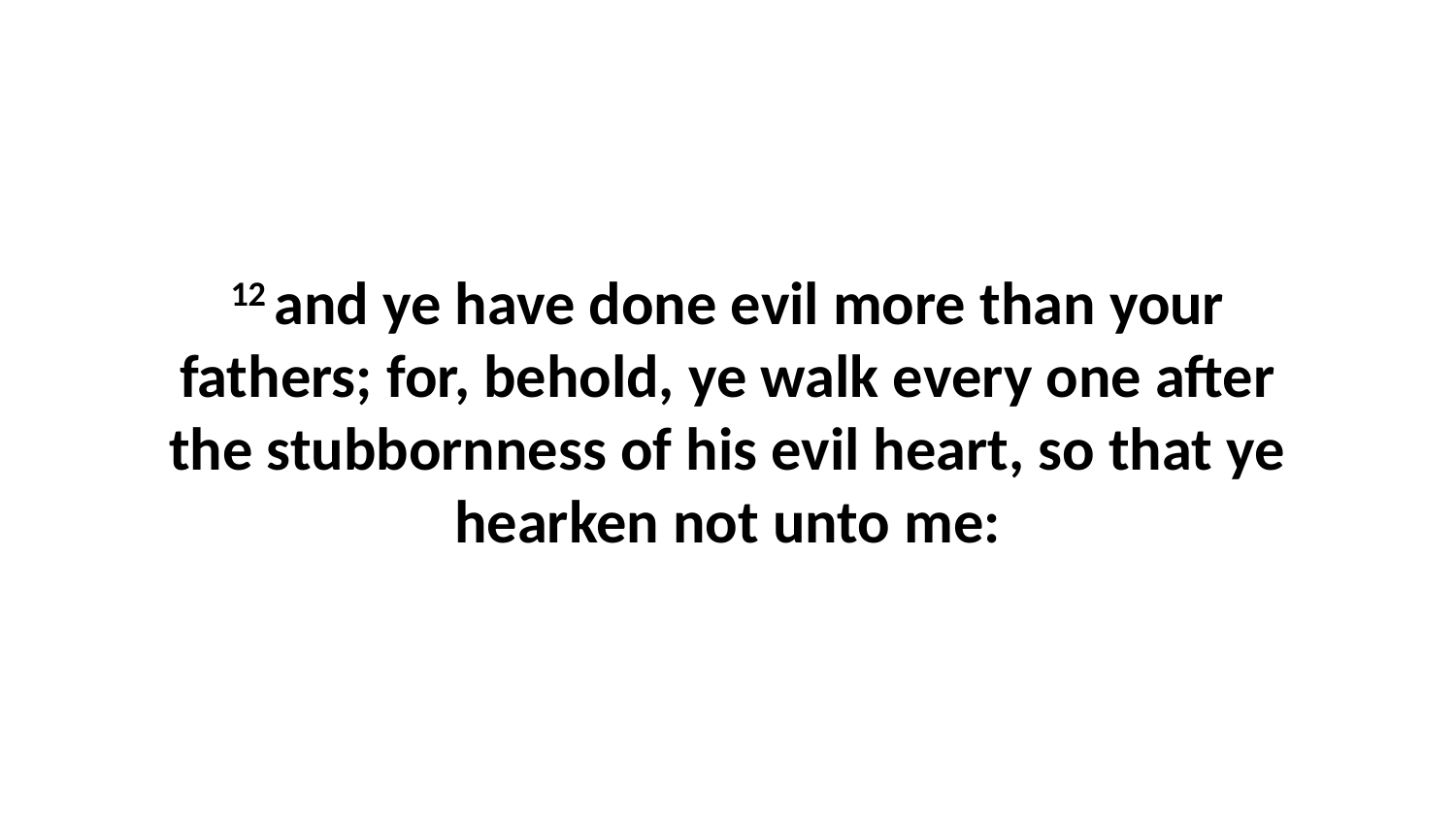

12 and ye have done evil more than your fathers; for, behold, ye walk every one after the stubbornness of his evil heart, so that ye hearken not unto me: